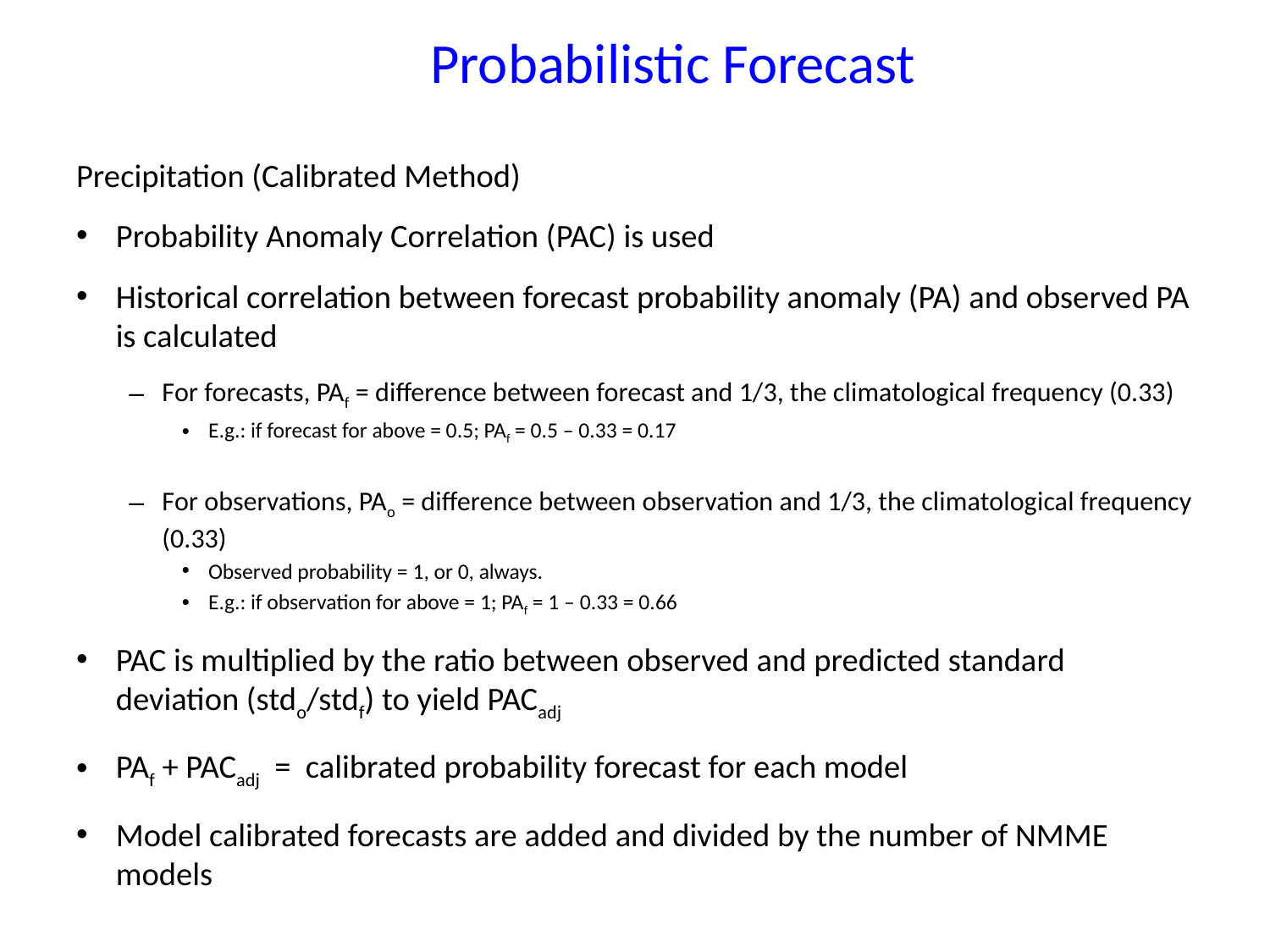

Probabilistic Forecast
Precipitation (Calibrated Method)

Probability Anomaly Correlation (PAC) is used

Historical correlation between forecast probability anomaly (PA) and observed PA is calculated

For forecasts, PAf = difference between forecast and 1/3, the climatological frequency (0.33)
E.g.: if forecast for above = 0.5; PAf = 0.5 – 0.33 = 0.17

For observations, PAo = difference between observation and 1/3, the climatological frequency (0.33)
Observed probability = 1, or 0, always.
E.g.: if observation for above = 1; PAf = 1 – 0.33 = 0.66

PAC is multiplied by the ratio between observed and predicted standard deviation (stdo/stdf) to yield PACadj

PAf + PACadj  =  calibrated probability forecast for each model

Model calibrated forecasts are added and divided by the number of NMME models